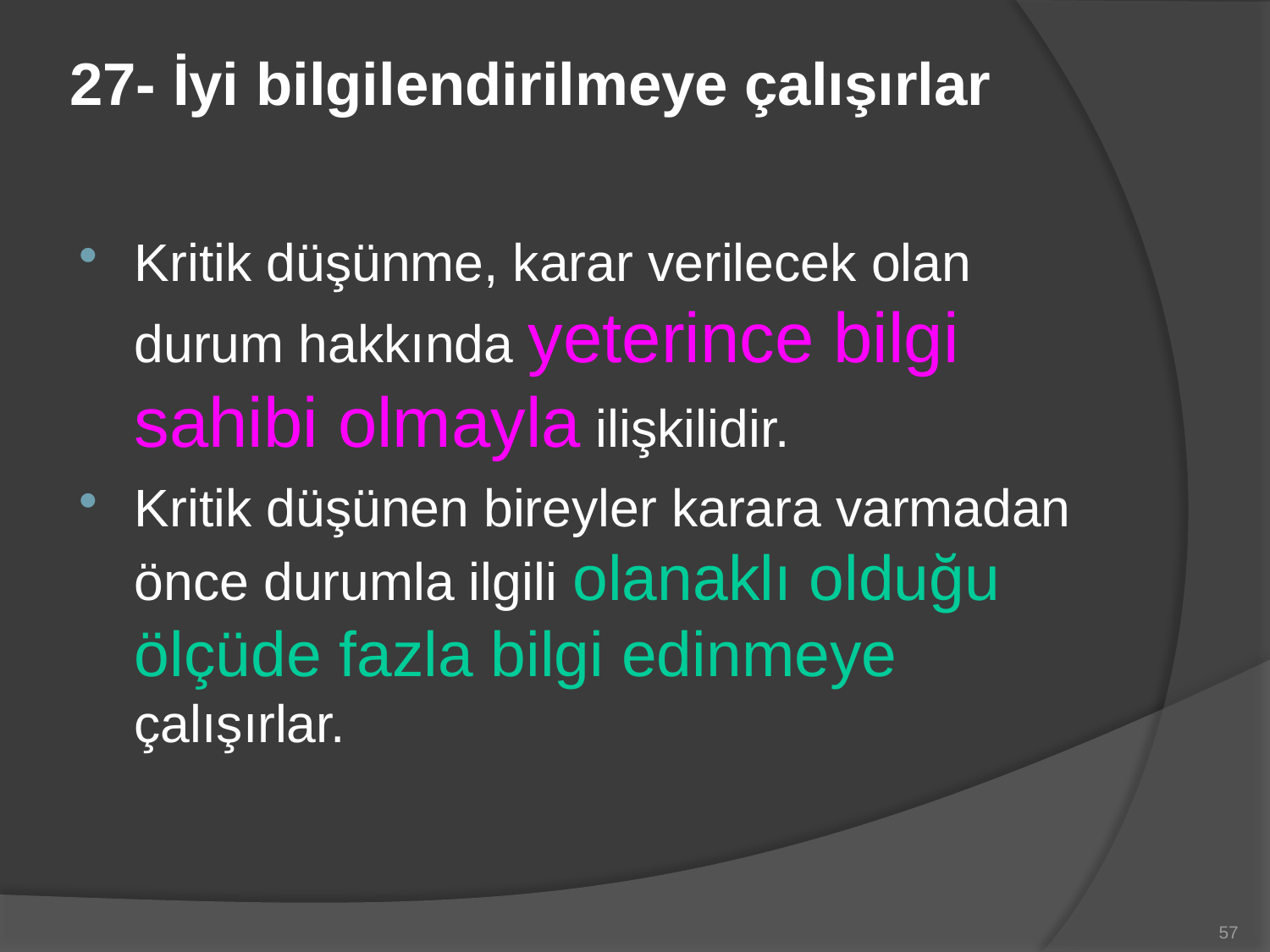

# 27- İyi bilgilendirilmeye çalışırlar
Kritik düşünme, karar verilecek olan durum hakkında yeterince bilgi sahibi olmayla ilişkilidir.
Kritik düşünen bireyler karara varmadan önce durumla ilgili olanaklı olduğu ölçüde fazla bilgi edinmeye çalışırlar.
57